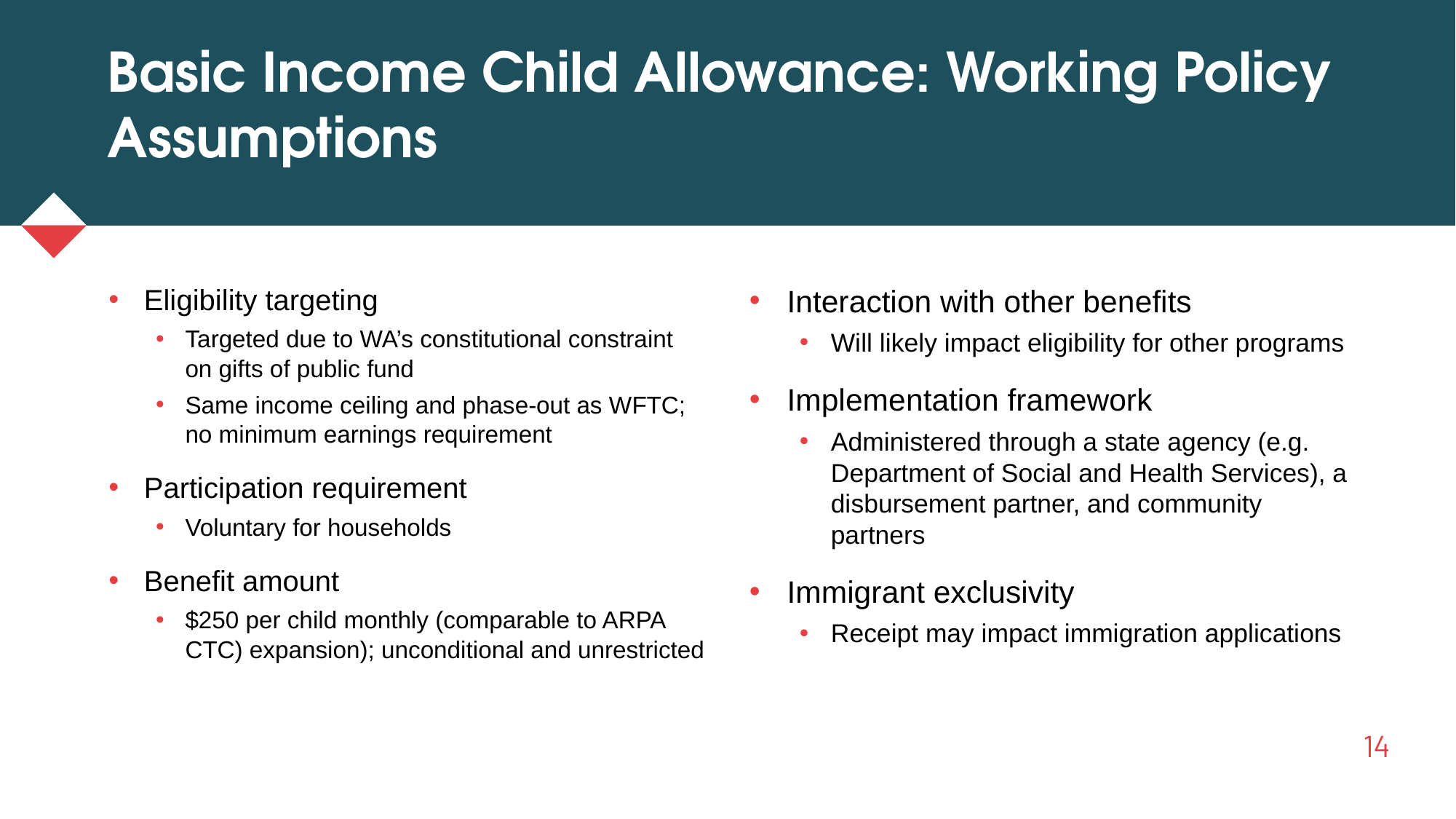

# Basic Income Child Allowance: Working Policy Assumptions
Interaction with other benefits
Will likely impact eligibility for other programs
Implementation framework
Administered through a state agency (e.g. Department of Social and Health Services), a disbursement partner, and community partners
Immigrant exclusivity
Receipt may impact immigration applications
Eligibility targeting
Targeted due to WA’s constitutional constraint on gifts of public fund
Same income ceiling and phase-out as WFTC; no minimum earnings requirement
Participation requirement
Voluntary for households
Benefit amount
$250 per child monthly (comparable to ARPA CTC) expansion); unconditional and unrestricted
14